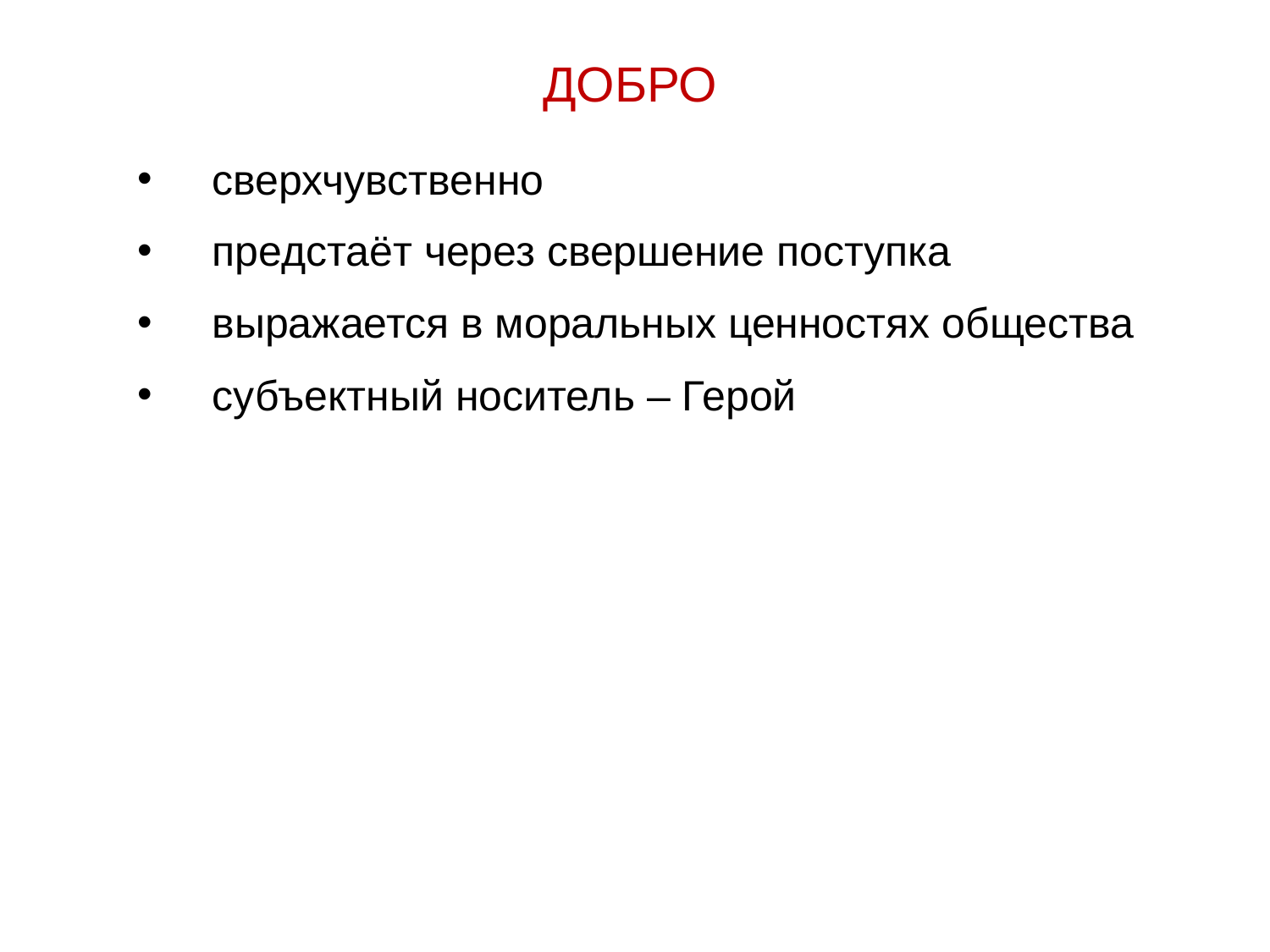

ДОБРО
сверхчувственно
предстаёт через свершение поступка
выражается в моральных ценностях общества
субъектный носитель – Герой
16